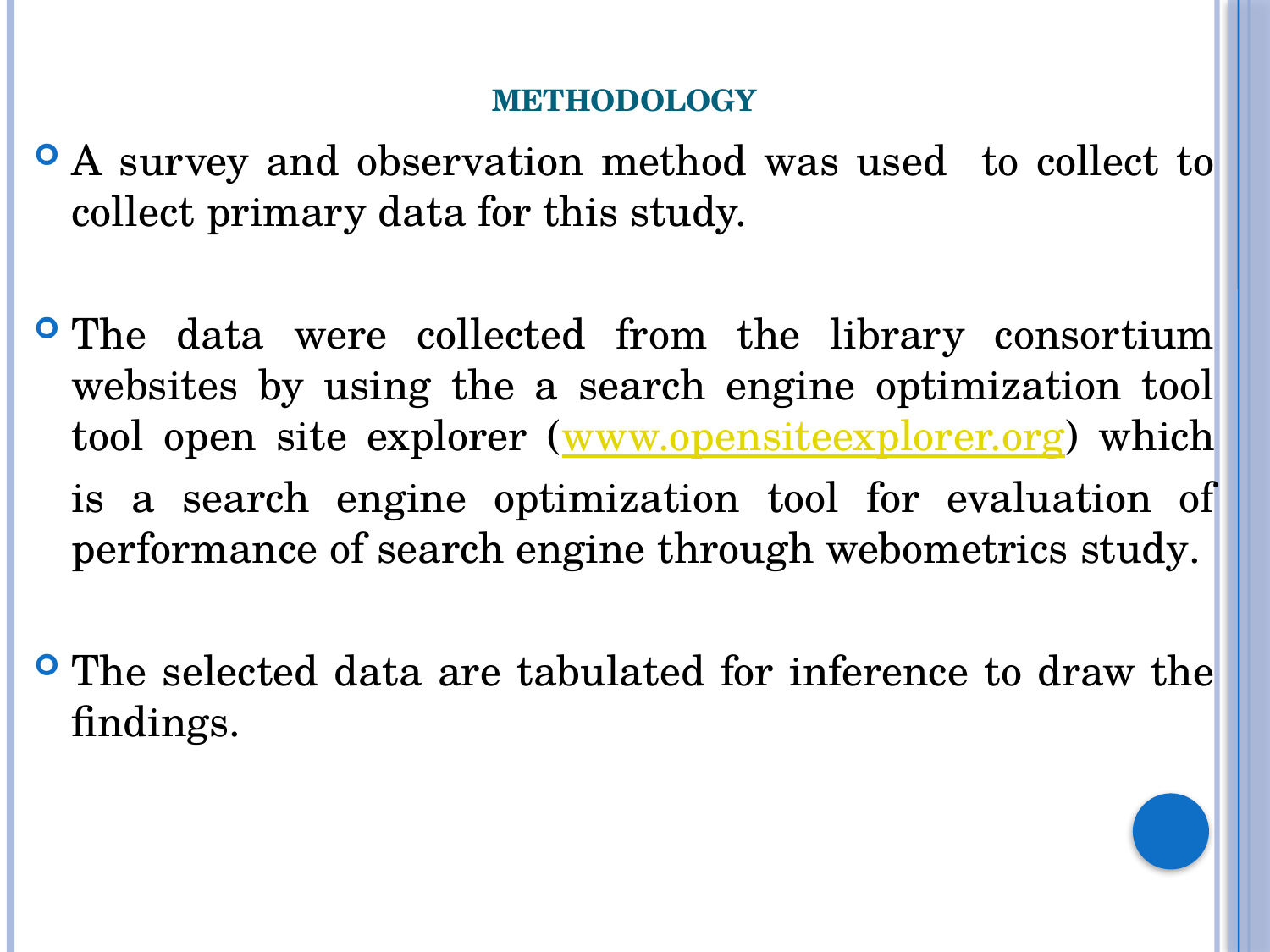

# METHODOLOGY
A survey and observation method was used  to collect to collect primary data for this study.

The data were collected from the library consortium websites by using the a search engine optimization tool tool open site explorer (www.opensiteexplorer.org) which is a search engine optimization tool for evaluation of performance of search engine through webometrics study.

The selected data are tabulated for inference to draw the findings.